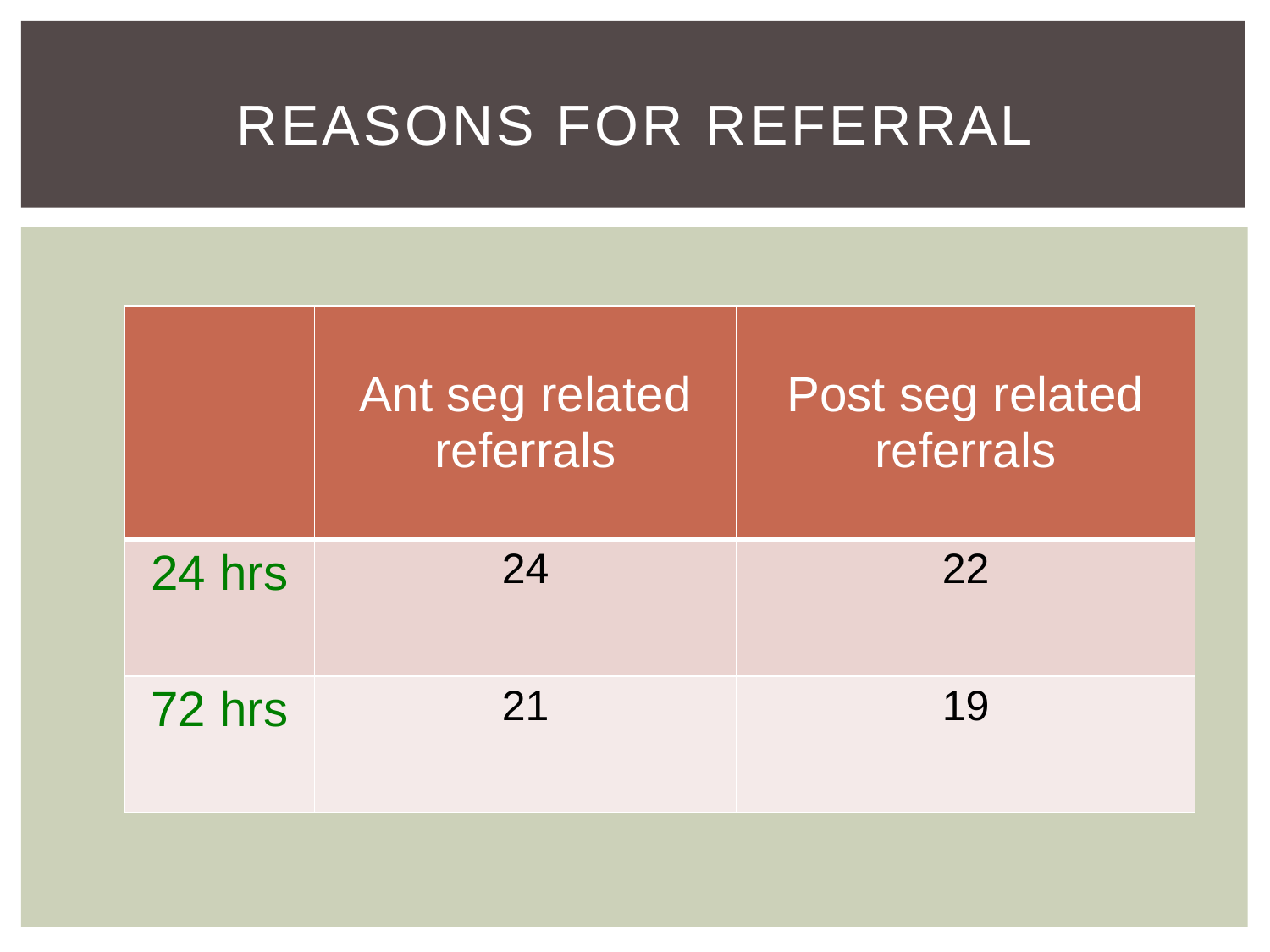

# reasons for referral
|  | Ant seg related referrals | Post seg related referrals |
| --- | --- | --- |
| 24 hrs | 24 | 22 |
| 72 hrs | 21 | 19 |